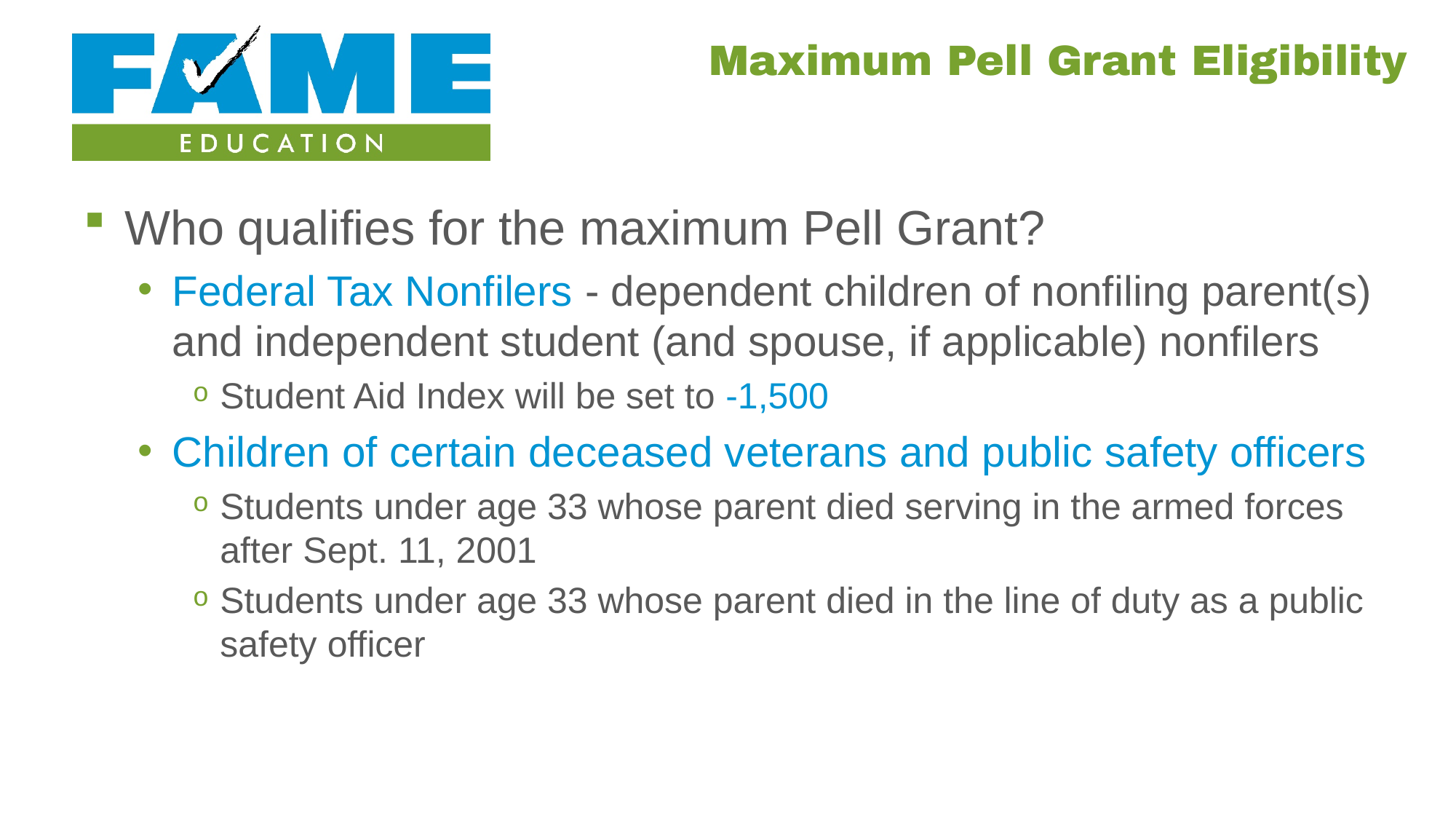

# Maximum Pell Grant Eligibility
Who qualifies for the maximum Pell Grant?
Federal Tax Nonfilers - dependent children of nonfiling parent(s) and independent student (and spouse, if applicable) nonfilers
Student Aid Index will be set to -1,500
Children of certain deceased veterans and public safety officers
Students under age 33 whose parent died serving in the armed forces after Sept. 11, 2001
Students under age 33 whose parent died in the line of duty as a public safety officer